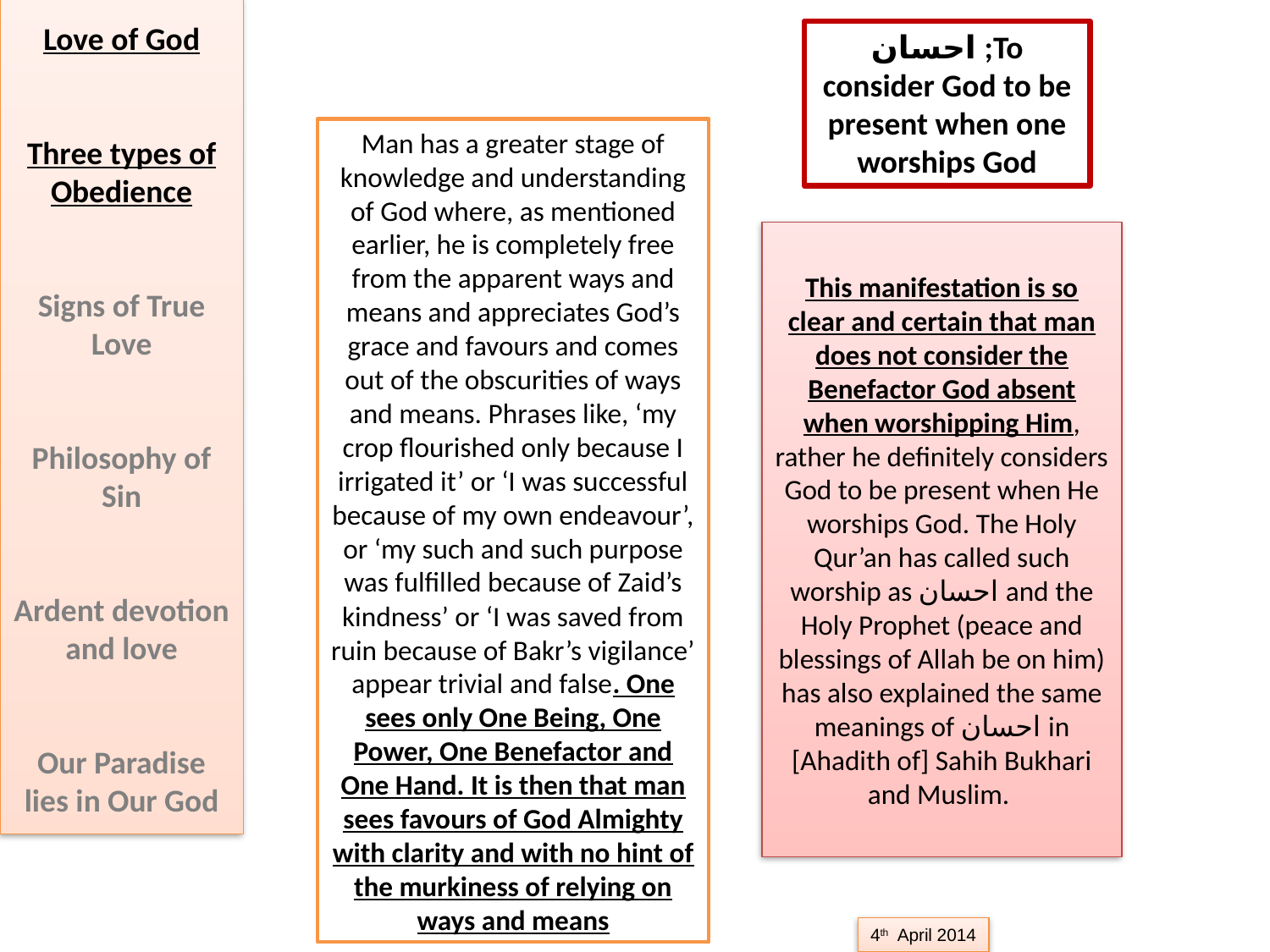

Love of God

Three types of Obedience

Signs of True Love

Philosophy of Sin

Ardent devotion and love

Our Paradise lies in Our God

احسان ;To consider God to be present when one worships God
Man has a greater stage of knowledge and understanding of God where, as mentioned earlier, he is completely free from the apparent ways and means and appreciates God’s grace and favours and comes out of the obscurities of ways and means. Phrases like, ‘my crop flourished only because I irrigated it’ or ‘I was successful because of my own endeavour’, or ‘my such and such purpose was fulfilled because of Zaid’s kindness’ or ‘I was saved from ruin because of Bakr’s vigilance’ appear trivial and false. One sees only One Being, One Power, One Benefactor and One Hand. It is then that man sees favours of God Almighty with clarity and with no hint of the murkiness of relying on ways and means
This manifestation is so clear and certain that man does not consider the Benefactor God absent when worshipping Him, rather he definitely considers God to be present when He worships God. The Holy Qur’an has called such worship as احسان and the Holy Prophet (peace and blessings of Allah be on him) has also explained the same meanings of احسان in [Ahadith of] Sahih Bukhari and Muslim.
4th  April 2014